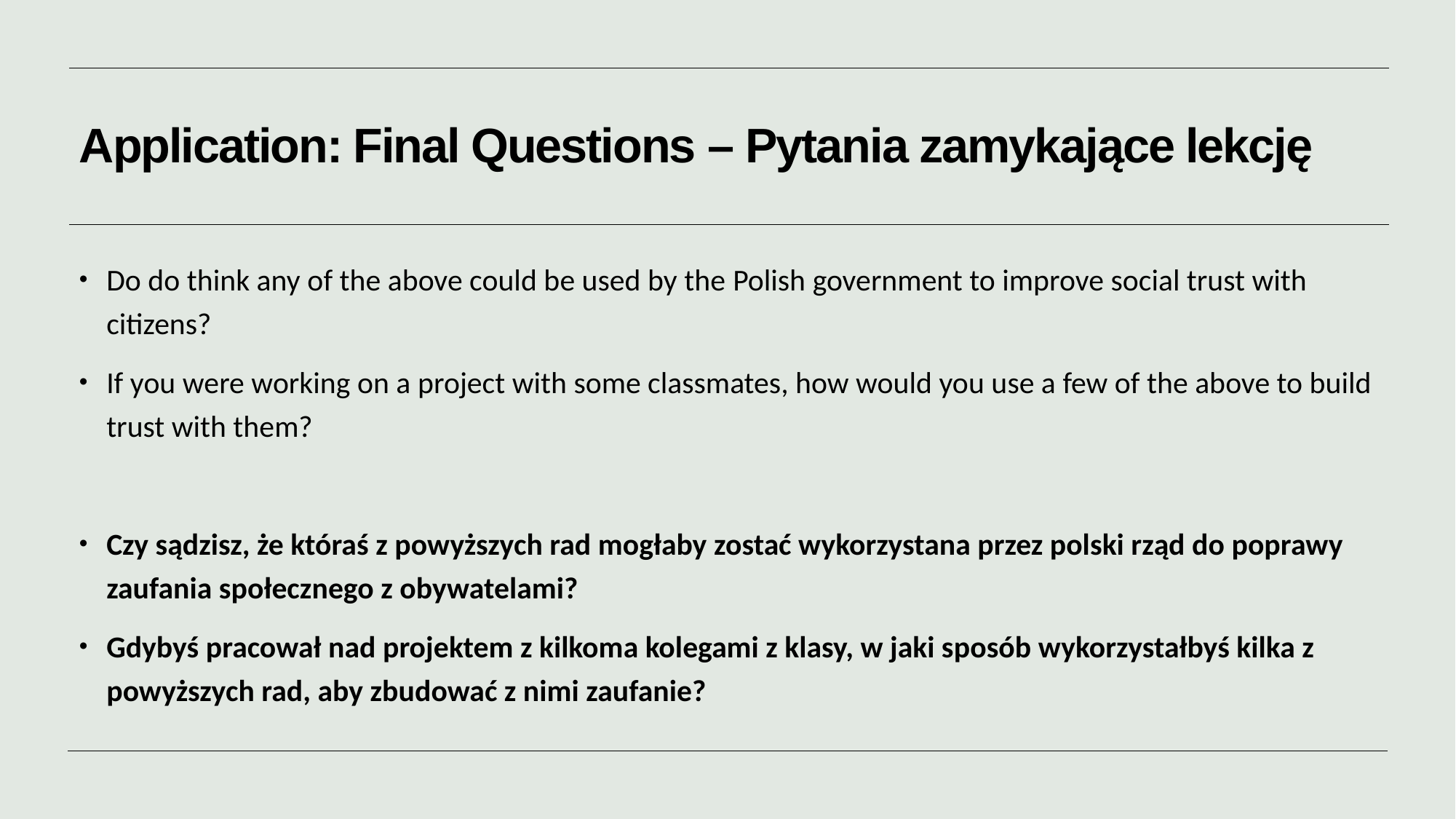

# Application: Final Questions – Pytania zamykające lekcję
Do do think any of the above could be used by the Polish government to improve social trust with citizens?
If you were working on a project with some classmates, how would you use a few of the above to build trust with them?

Czy sądzisz, że któraś z powyższych rad mogłaby zostać wykorzystana przez polski rząd do poprawy zaufania społecznego z obywatelami?
Gdybyś pracował nad projektem z kilkoma kolegami z klasy, w jaki sposób wykorzystałbyś kilka z powyższych rad, aby zbudować z nimi zaufanie?